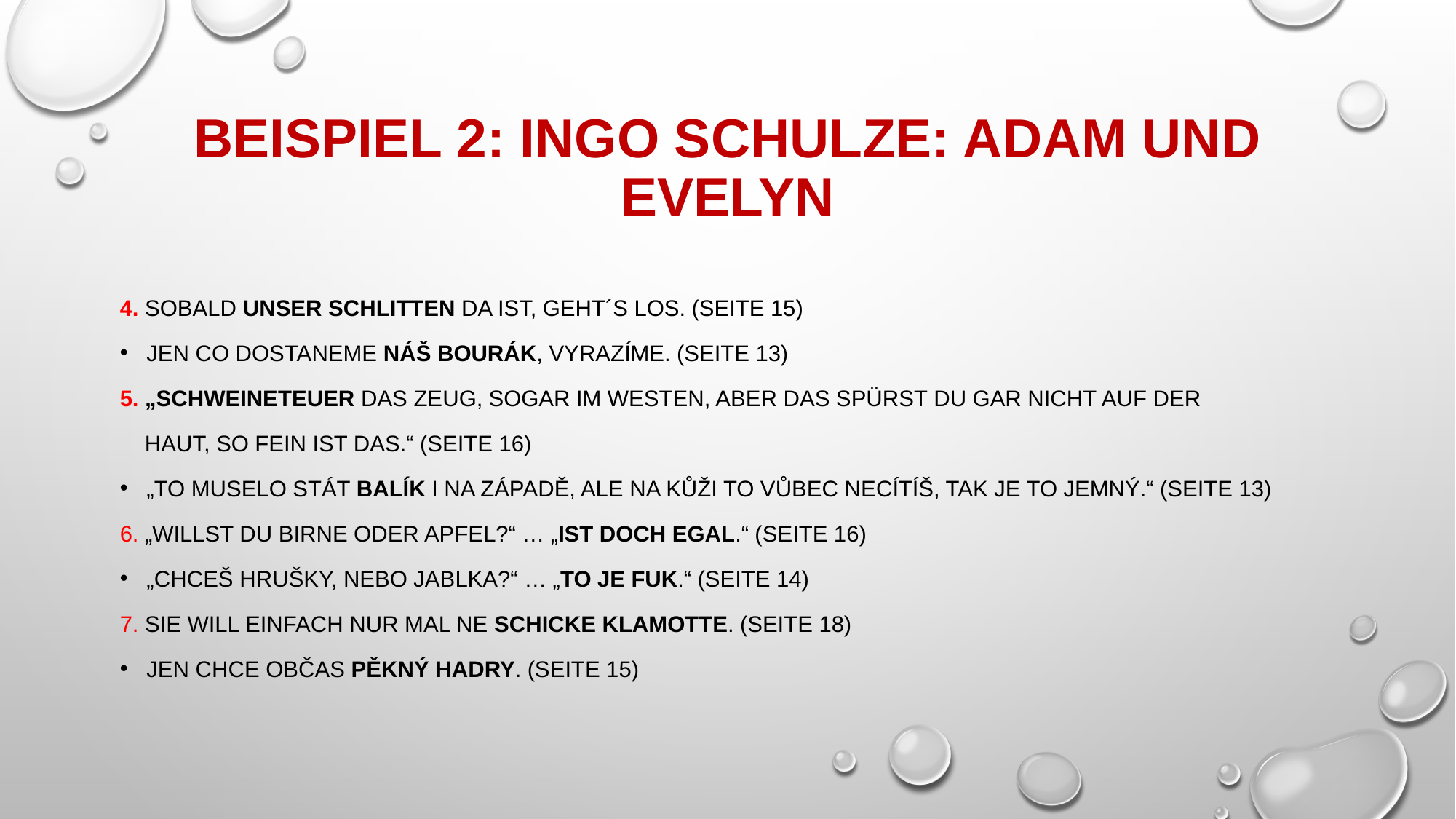

# Beispiel 2: Ingo Schulze: Adam und Evelyn
4. Sobald unser Schlitten da ist, geht´s los. (Seite 15)
Jen co dostaneme náš bourák, vyrazíme. (Seite 13)
5. „Schweineteuer das Zeug, sogar im Westen, aber das spürst du gar nicht auf der
    Haut, so fein ist das.“ (Seite 16)
„To muselo stát balík i na Západě, ale na kůži to vůbec necítíš, tak je to jemný.“ (Seite 13)
6. „Willst du Birne oder Apfel?“ … „Ist doch egal.“ (Seite 16)
„Chceš hrušky, nebo jablka?“ … „To je fuk.“ (Seite 14)
7. Sie will einfach nur mal ne schicke Klamotte. (Seite 18)
Jen chce občas pěkný hadry. (Seite 15)